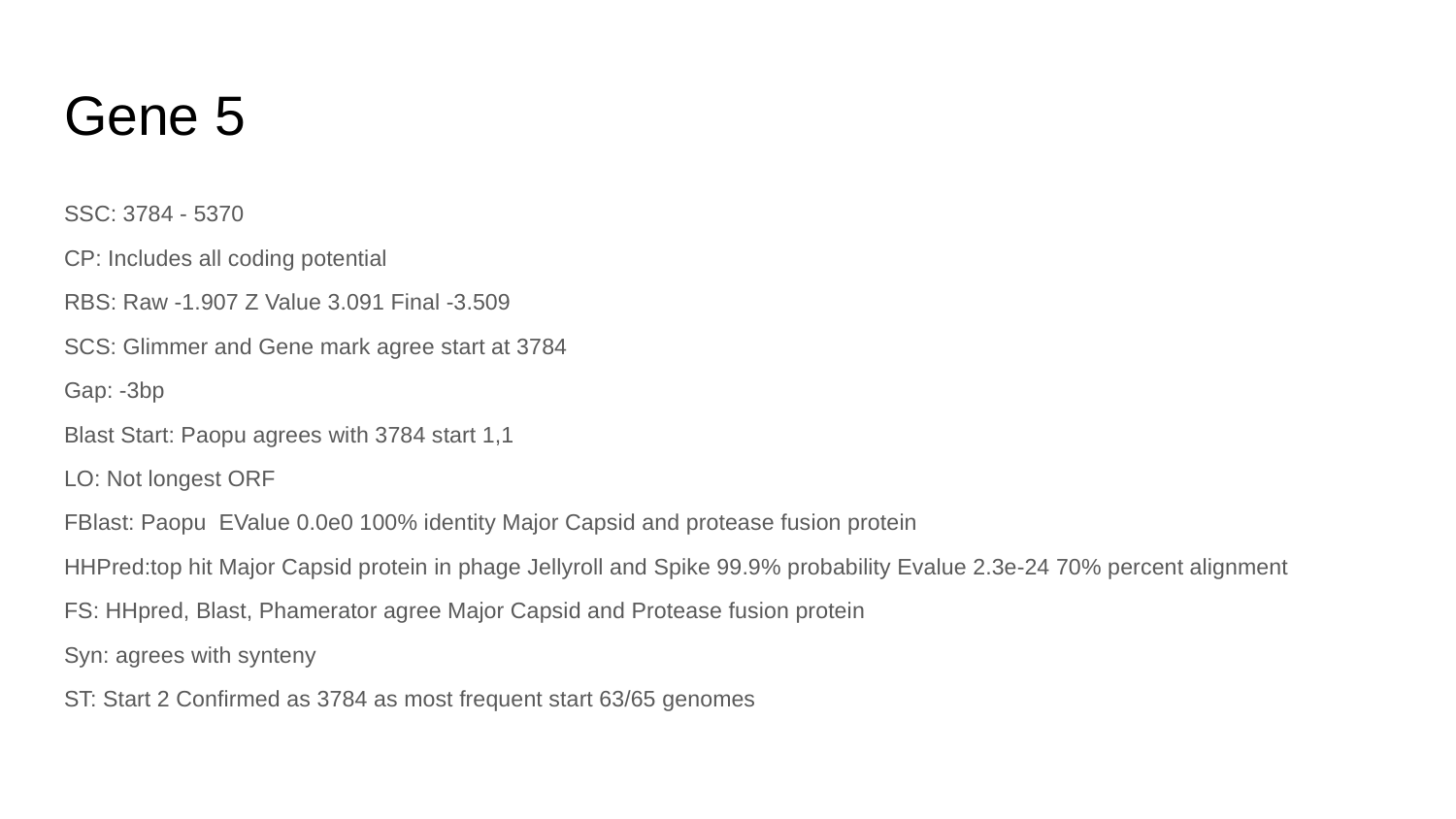

# Gene 5
SSC: 3784 - 5370
CP: Includes all coding potential
RBS: Raw -1.907 Z Value 3.091 Final -3.509
SCS: Glimmer and Gene mark agree start at 3784
Gap: -3bp
Blast Start: Paopu agrees with 3784 start 1,1
LO: Not longest ORF
FBlast: Paopu  EValue 0.0e0 100% identity Major Capsid and protease fusion protein
HHPred:top hit Major Capsid protein in phage Jellyroll and Spike 99.9% probability Evalue 2.3e-24 70% percent alignment
FS: HHpred, Blast, Phamerator agree Major Capsid and Protease fusion protein
Syn: agrees with synteny
ST: Start 2 Confirmed as 3784 as most frequent start 63/65 genomes